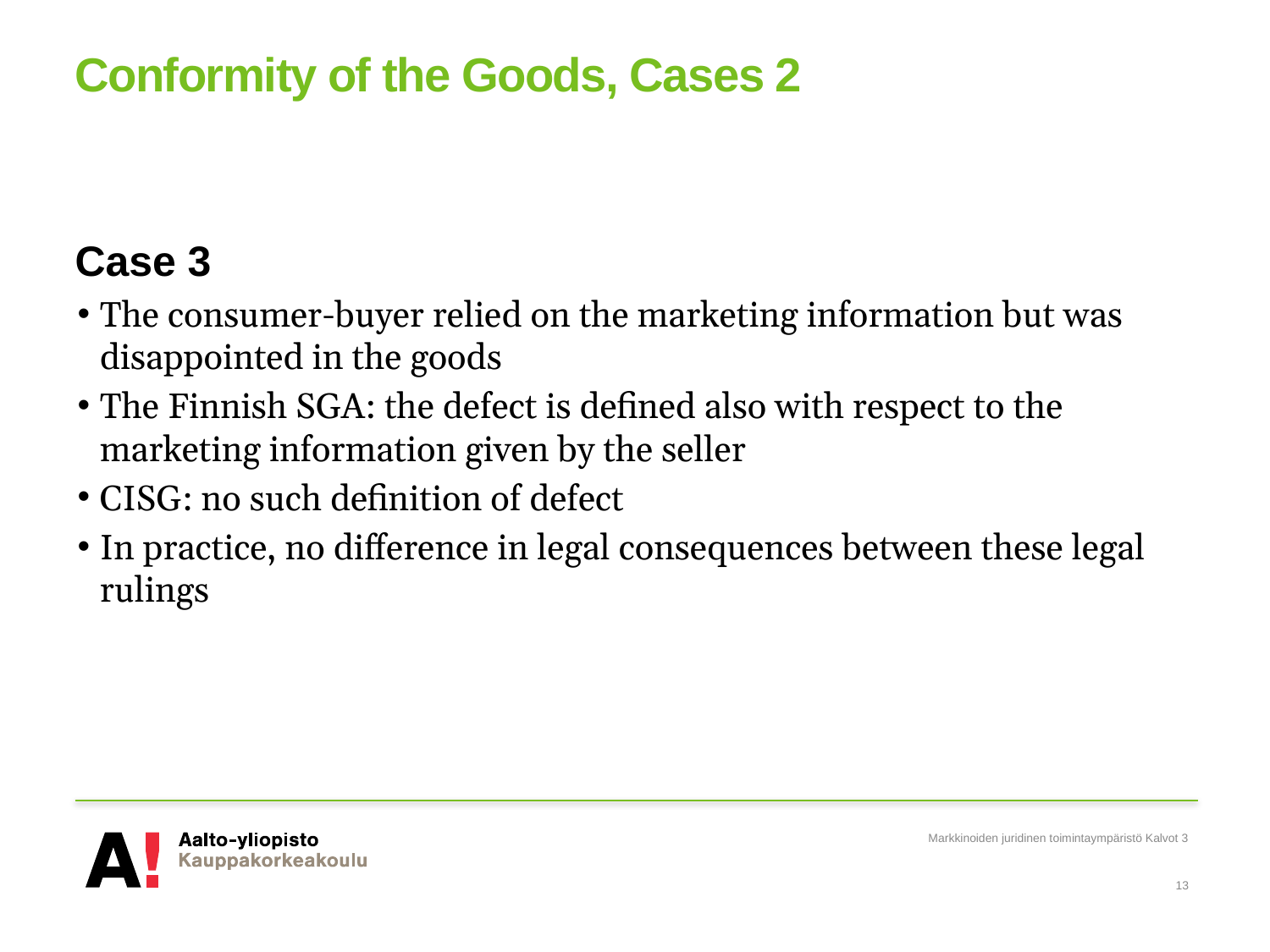

# Conformity of the Goods, Cases 2
Case 3
The consumer-buyer relied on the marketing information but was disappointed in the goods
The Finnish SGA: the defect is defined also with respect to the marketing information given by the seller
CISG: no such definition of defect
In practice, no difference in legal consequences between these legal rulings
Markkinoiden juridinen toimintaympäristö Kalvot 3
13